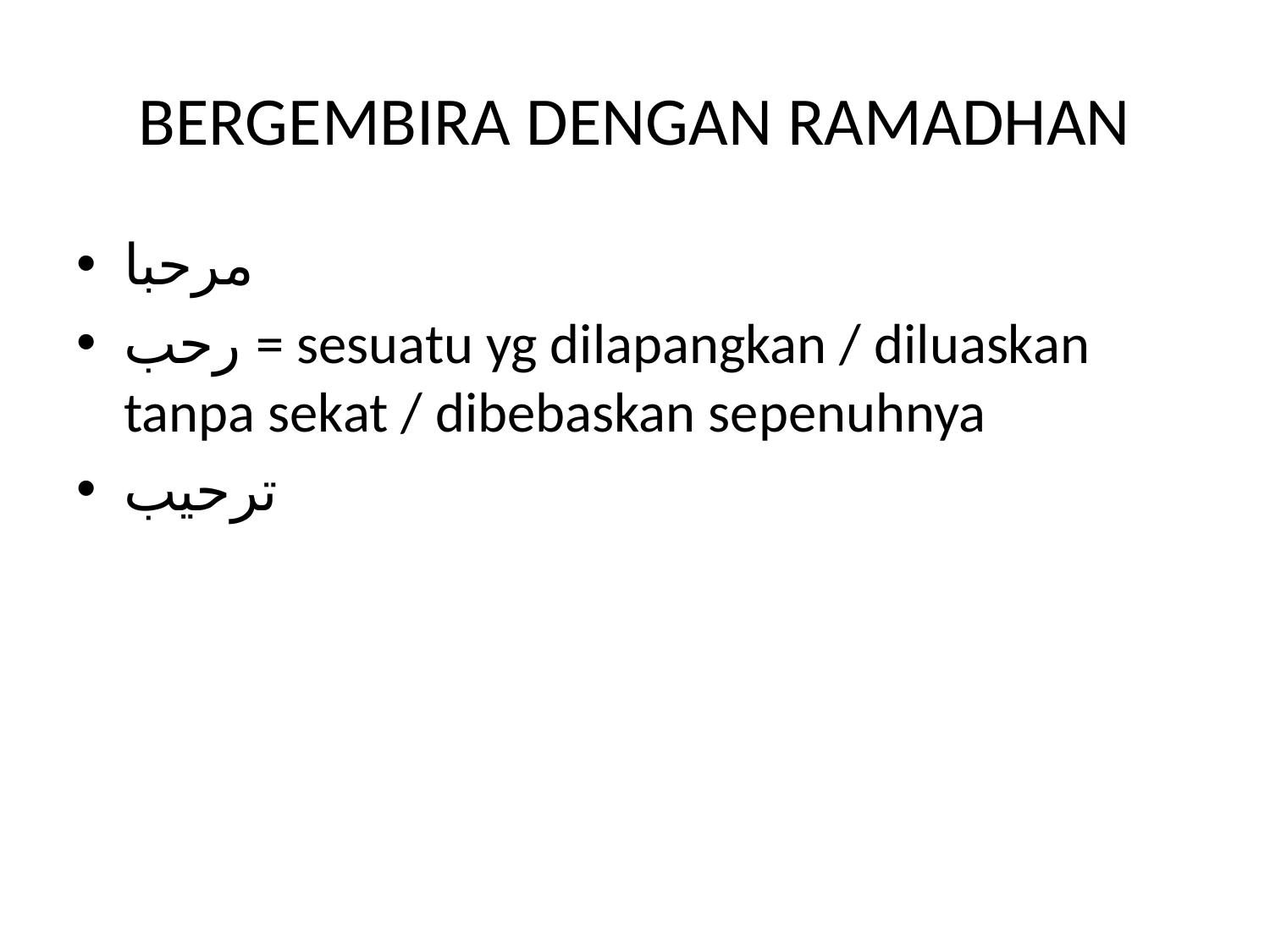

# BERGEMBIRA DENGAN RAMADHAN
مرحبا
رحب = sesuatu yg dilapangkan / diluaskan tanpa sekat / dibebaskan sepenuhnya
ترحيب